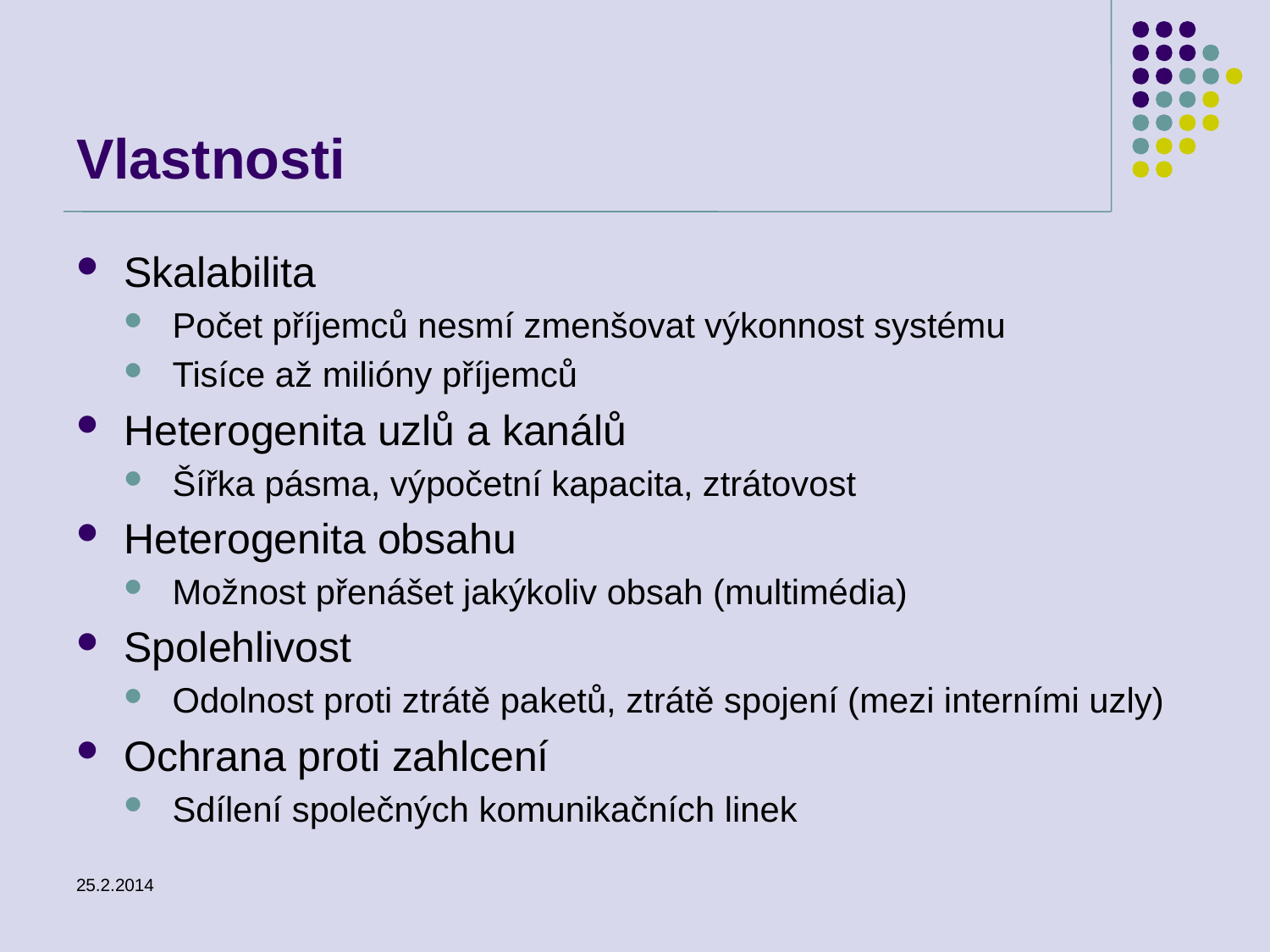

# Vlastnosti
Skalabilita
Počet příjemců nesmí zmenšovat výkonnost systému
Tisíce až milióny příjemců
Heterogenita uzlů a kanálů
Šířka pásma, výpočetní kapacita, ztrátovost
Heterogenita obsahu
Možnost přenášet jakýkoliv obsah (multimédia)
Spolehlivost
Odolnost proti ztrátě paketů, ztrátě spojení (mezi interními uzly)
Ochrana proti zahlcení
Sdílení společných komunikačních linek
25.2.2014